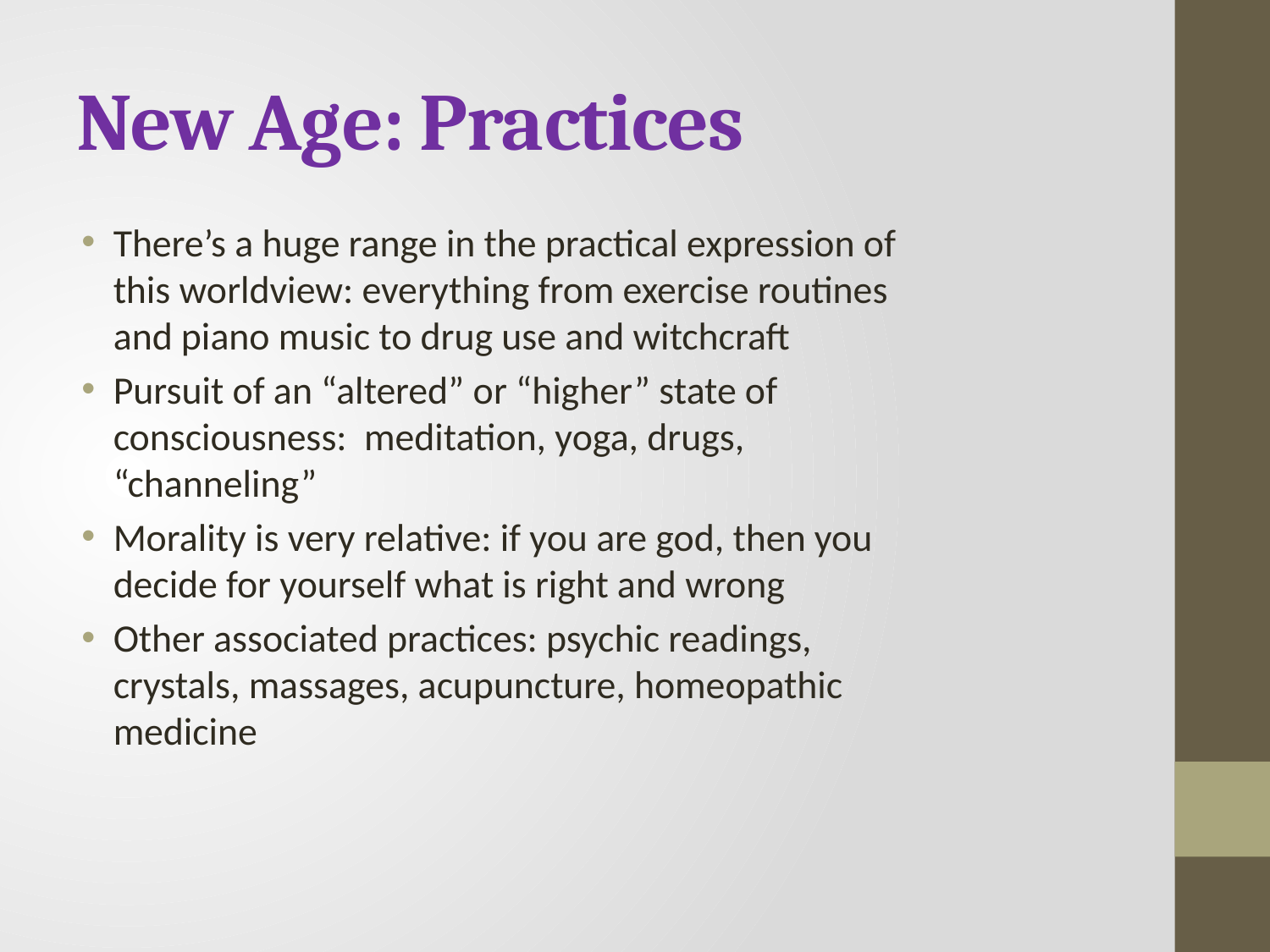

# New Age: Practices
There’s a huge range in the practical expression of this worldview: everything from exercise routines and piano music to drug use and witchcraft
Pursuit of an “altered” or “higher” state of consciousness:  meditation, yoga, drugs, “channeling”
Morality is very relative: if you are god, then you decide for yourself what is right and wrong
Other associated practices: psychic readings, crystals, massages, acupuncture, homeopathic medicine